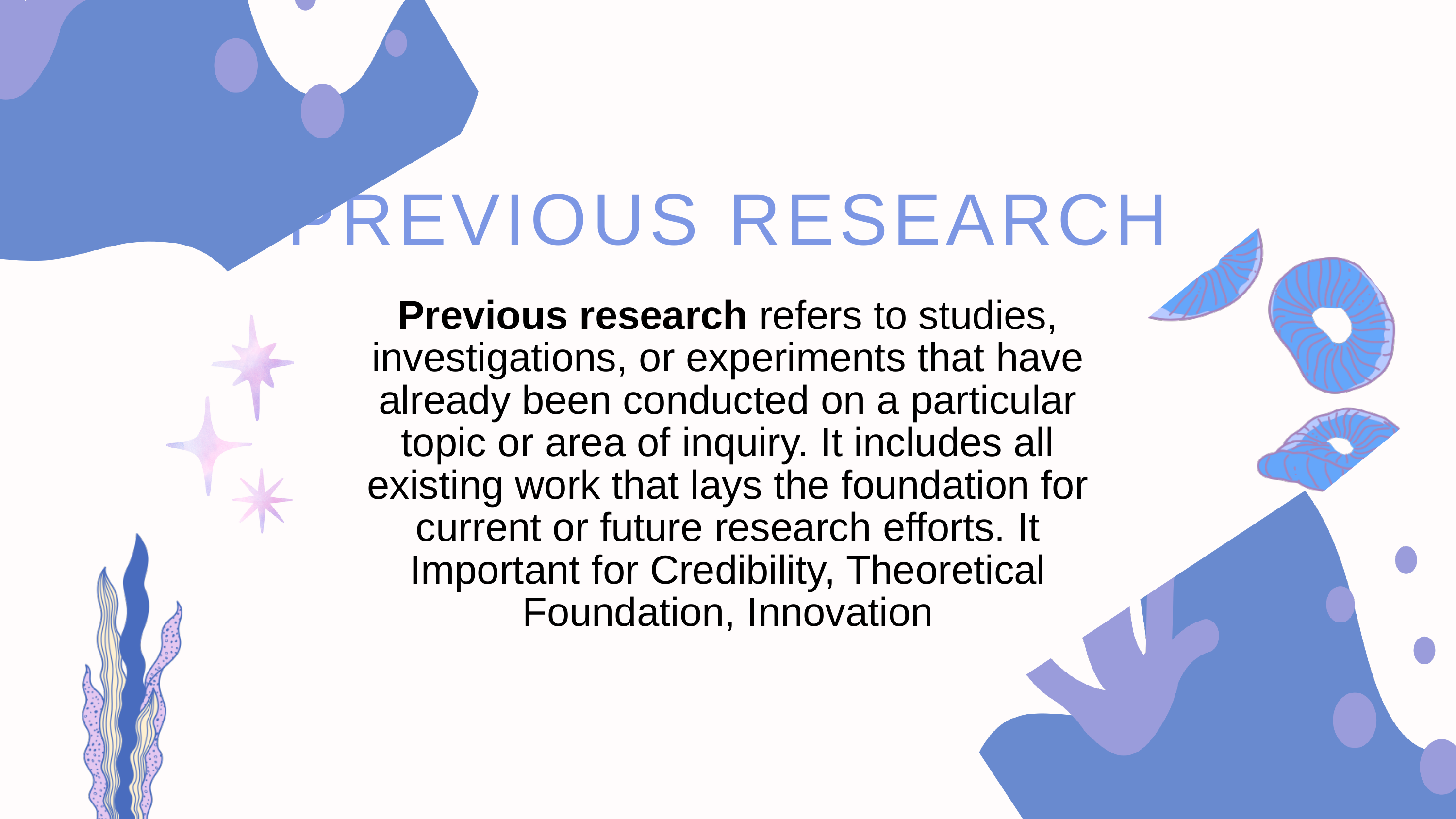

PREVIOUS RESEARCH

Previous research refers to studies, investigations, or experiments that have already been conducted on a particular topic or area of inquiry. It includes all existing work that lays the foundation for current or future research efforts. It Important for Credibility, Theoretical Foundation, Innovation